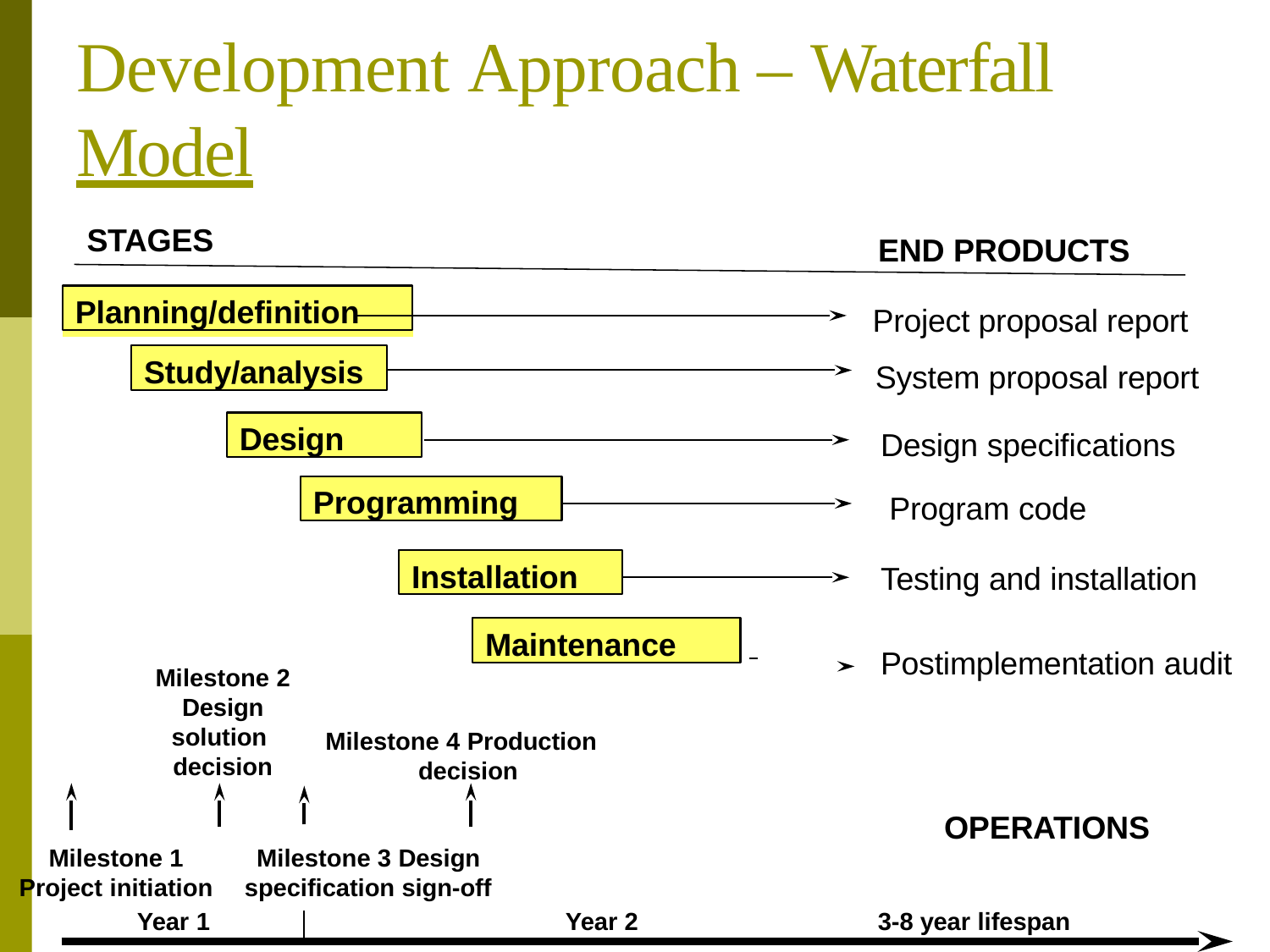

# Development Approach – Waterfall  Model
STAGES
END PRODUCTS

Project proposal report  System proposal report
Design specifications  Program code

Planning/definition

Study/analysis

Design

Programming

Installation
Testing and installation

Maintenance

Postimplementation audit
Milestone 2  Design  solution  decision

Milestone 4 Production  decision

OPERATIONS
Milestone 1
Milestone 3 Design  specification sign-off
Project initiation
Year 1
Year 2
3-8 year lifespan